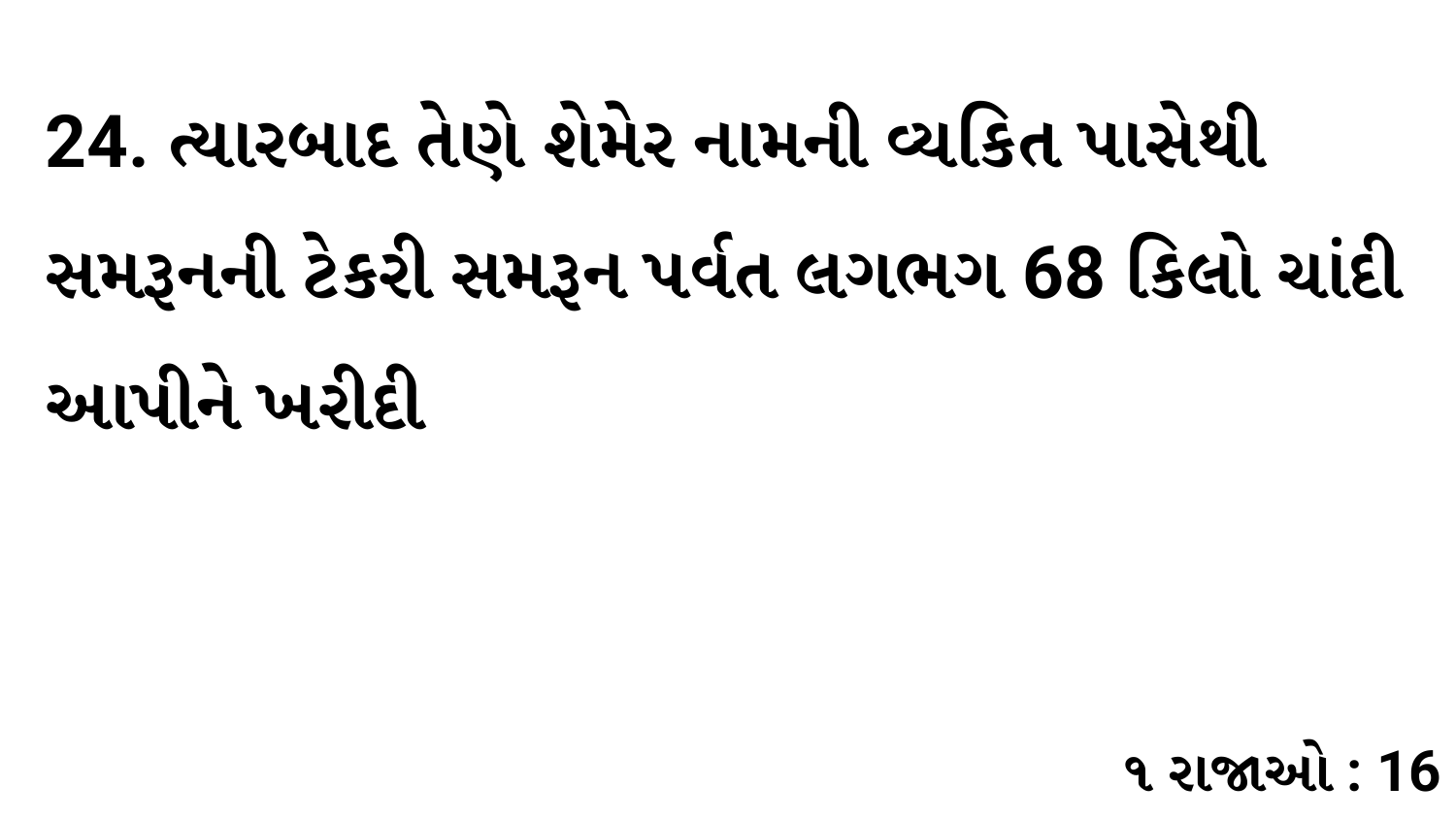

24. ત્યારબાદ તેણે શેમેર નામની વ્યકિત પાસેથી સમરૂનની ટેકરી સમરૂન પર્વત લગભગ 68 કિલો ચાંદી આપીને ખરીદી
૧ રાજાઓ : 16